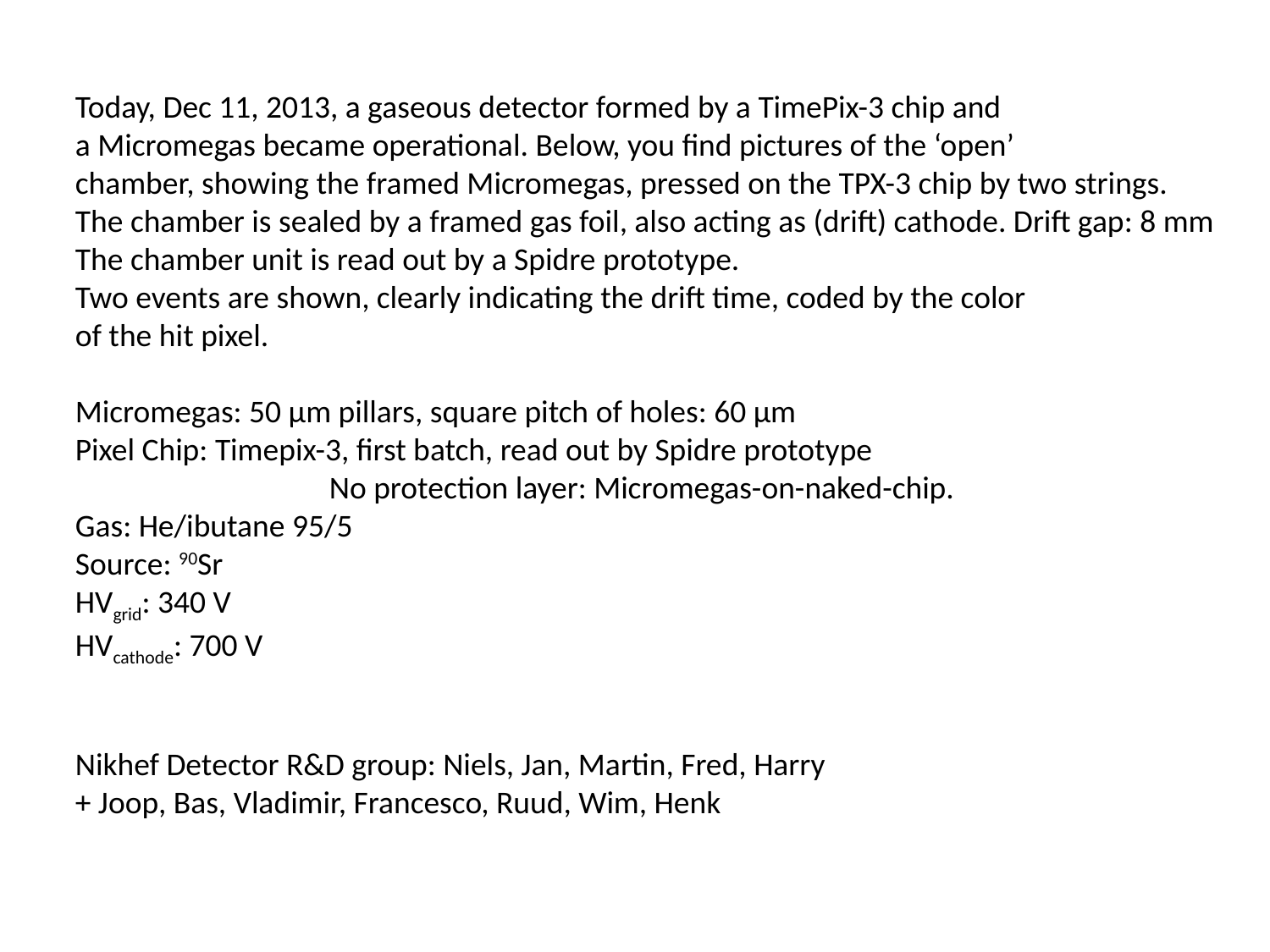

Today, Dec 11, 2013, a gaseous detector formed by a TimePix-3 chip and
a Micromegas became operational. Below, you find pictures of the ‘open’
chamber, showing the framed Micromegas, pressed on the TPX-3 chip by two strings.
The chamber is sealed by a framed gas foil, also acting as (drift) cathode. Drift gap: 8 mm
The chamber unit is read out by a Spidre prototype.
Two events are shown, clearly indicating the drift time, coded by the color
of the hit pixel.

Micromegas: 50 μm pillars, square pitch of holes: 60 μm
Pixel Chip: Timepix-3, first batch, read out by Spidre prototype
		No protection layer: Micromegas-on-naked-chip.
Gas: He/ibutane 95/5
Source: 90Sr
HVgrid: 340 V
HVcathode: 700 V

Nikhef Detector R&D group: Niels, Jan, Martin, Fred, Harry
+ Joop, Bas, Vladimir, Francesco, Ruud, Wim, Henk